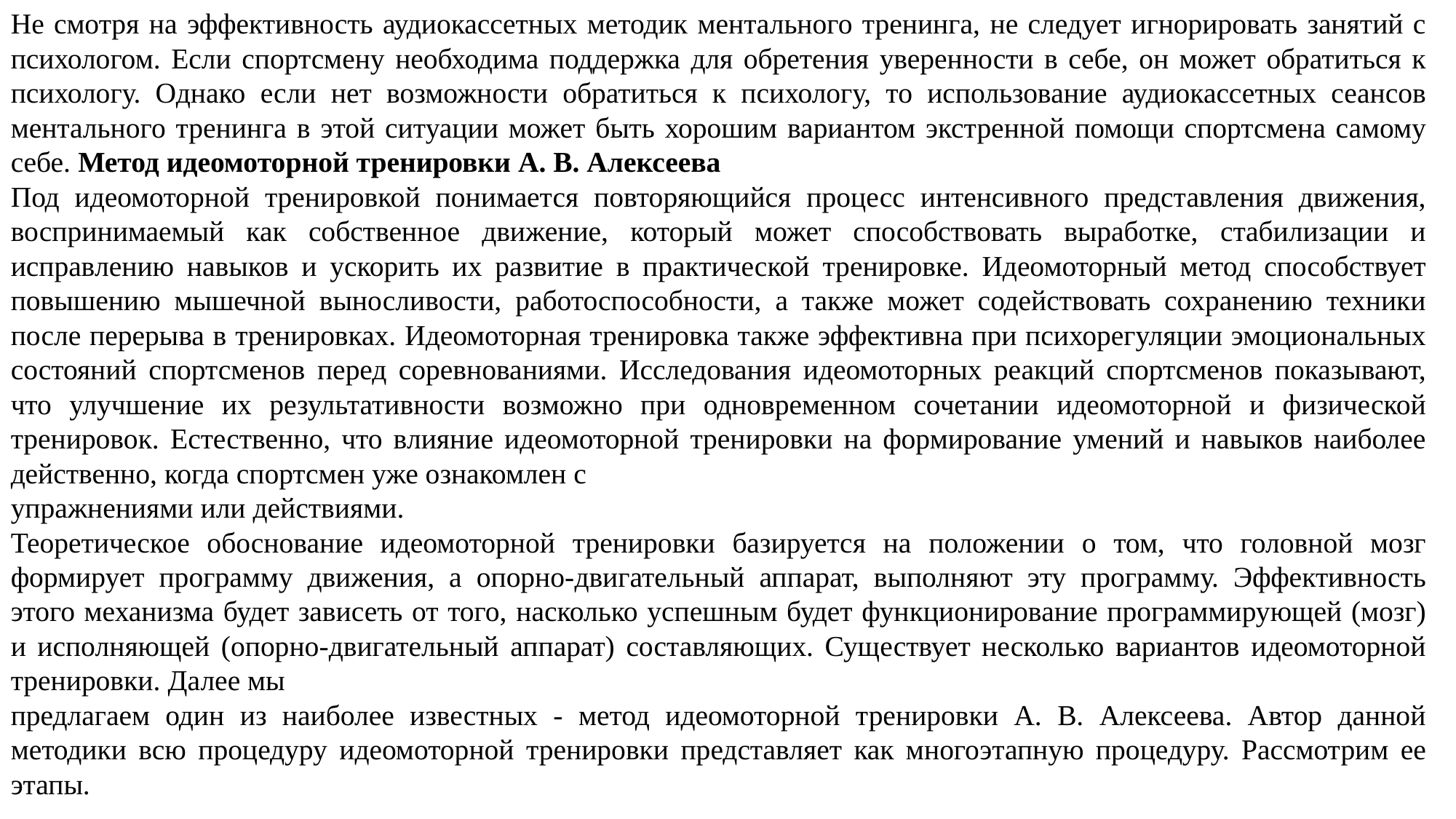

Не смотря на эффективность аудиокассетных методик ментального тренинга, не следует игнорировать занятий с психологом. Если спортсмену необходима поддержка для обретения уверенности в себе, он может обратиться к психологу. Однако если нет возможности обратиться к психологу, то использование аудиокассетных сеансов ментального тренинга в этой ситуации может быть хорошим вариантом экстренной помощи спортсмена самому себе. Метод идеомоторной тренировки А. В. Алексеева
Под идеомоторной тренировкой понимается повторяющийся процесс интенсивного представления движения, воспринимаемый как собственное движение, который может способствовать выработке, стабилизации и исправлению навыков и ускорить их развитие в практической тренировке. Идеомоторный метод способствует повышению мышечной выносливости, работоспособности, а также может содействовать сохранению техники после перерыва в тренировках. Идеомоторная тренировка также эффективна при психорегуляции эмоциональных состояний спортсменов перед соревнованиями. Исследования идеомоторных реакций спортсменов показывают, что улучшение их результативности возможно при одновременном сочетании идеомоторной и физической тренировок. Естественно, что влияние идеомоторной тренировки на формирование умений и навыков наиболее действенно, когда спортсмен уже ознакомлен с
упражнениями или действиями.
Теоретическое обоснование идеомоторной тренировки базируется на положении о том, что головной мозг формирует программу движения, а опорно-двигательный аппарат, выполняют эту программу. Эффективность этого механизма будет зависеть от того, насколько успешным будет функционирование программирующей (мозг) и исполняющей (опорно-двигательный аппарат) составляющих. Существует несколько вариантов идеомоторной тренировки. Далее мы
предлагаем один из наиболее известных - метод идеомоторной тренировки А. В. Алексеева. Автор данной методики всю процедуру идеомоторной тренировки представляет как многоэтапную процедуру. Рассмотрим ее этапы.